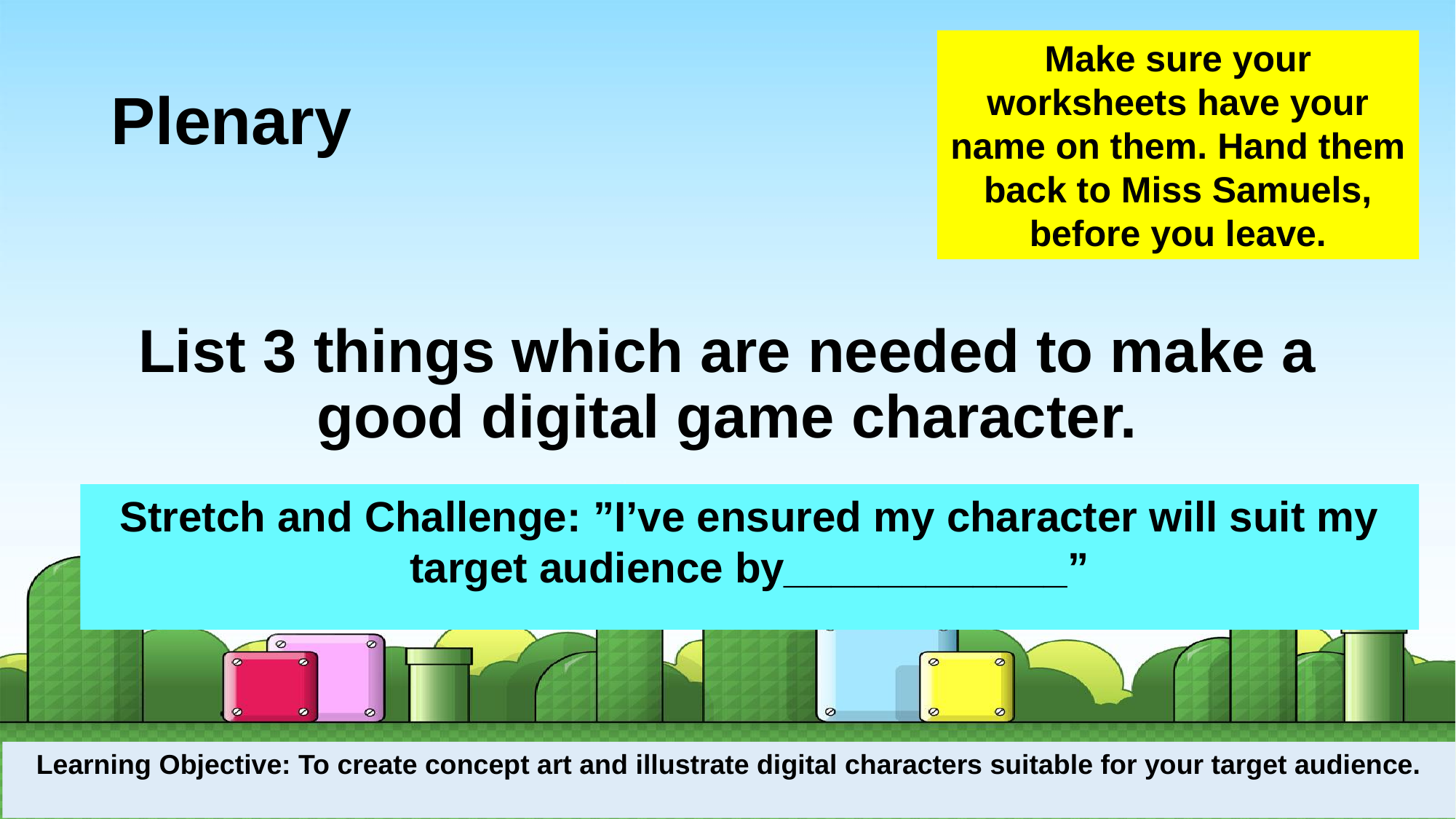

Make sure your worksheets have your name on them. Hand them back to Miss Samuels, before you leave.
# Plenary

List 3 things which are needed to make a good digital game character.

Stretch and Challenge: ”I’ve ensured my character will suit my target audience by____________”

Learning Objective: To create concept art and illustrate digital characters suitable for your target audience.